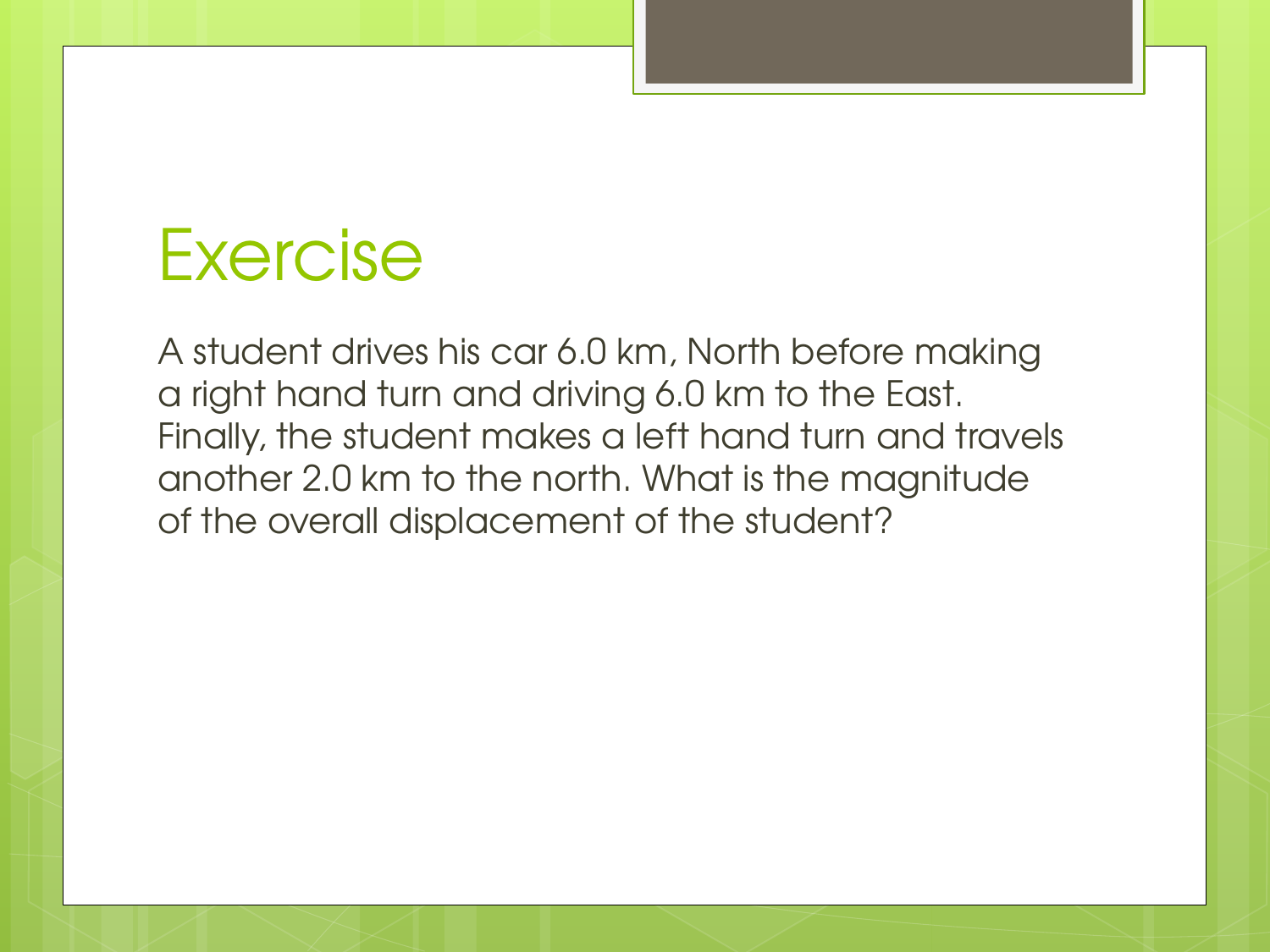

# Exercise
A student drives his car 6.0 km, North before making a right hand turn and driving 6.0 km to the East. Finally, the student makes a left hand turn and travels another 2.0 km to the north. What is the magnitude of the overall displacement of the student?